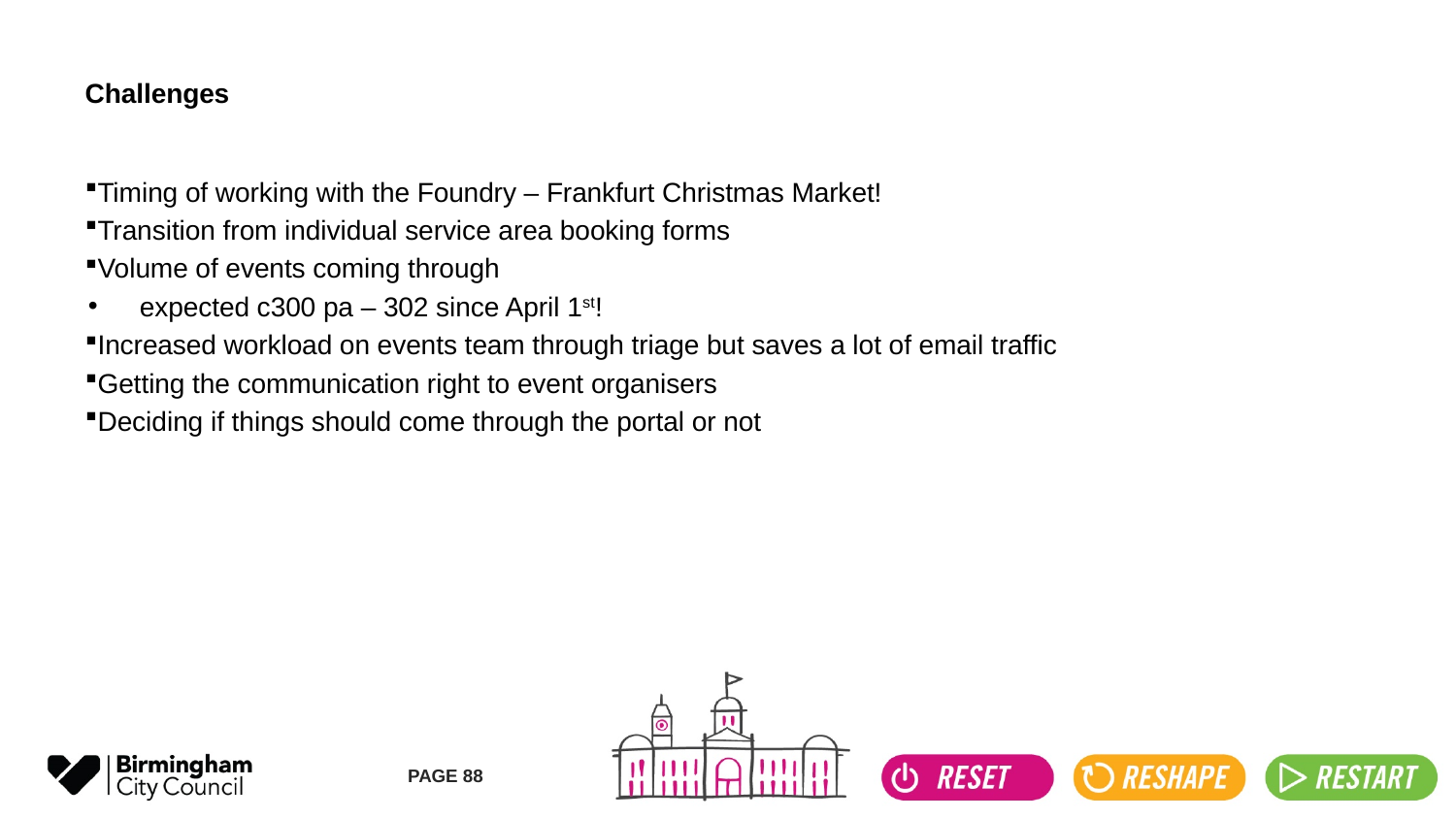

# Challenges
Timing of working with the Foundry – Frankfurt Christmas Market!
Transition from individual service area booking forms
Volume of events coming through
expected c300 pa – 302 since April 1st!
Increased workload on events team through triage but saves a lot of email traffic
Getting the communication right to event organisers
Deciding if things should come through the portal or not